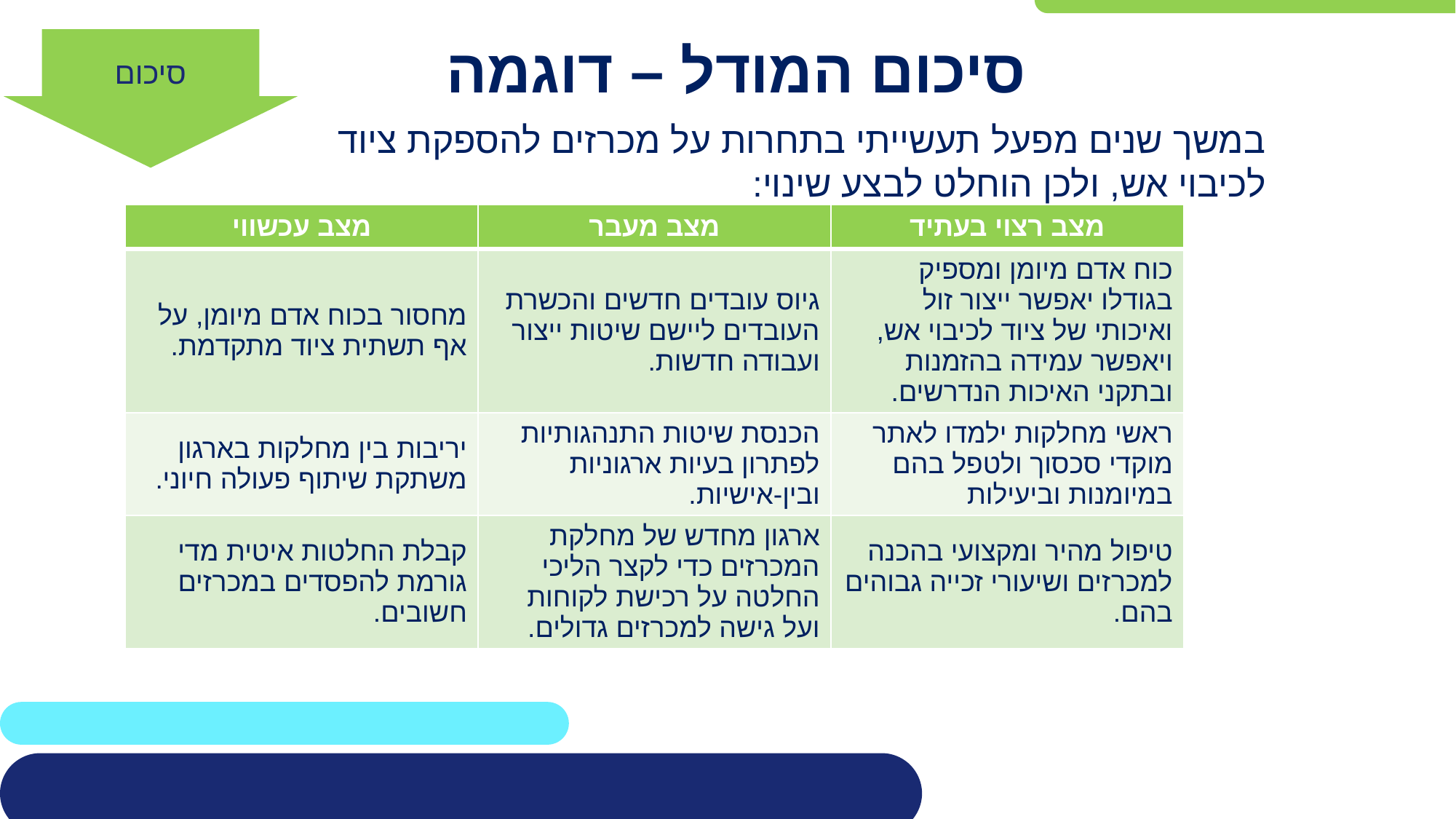

# סיכום המודל – דוגמה
סיכום
במשך שנים מפעל תעשייתי בתחרות על מכרזים להספקת ציוד לכיבוי אש, ולכן הוחלט לבצע שינוי:
| מצב עכשווי | מצב מעבר | מצב רצוי בעתיד |
| --- | --- | --- |
| מחסור בכוח אדם מיומן, על אף תשתית ציוד מתקדמת. | גיוס עובדים חדשים והכשרת העובדים ליישם שיטות ייצור ועבודה חדשות. | כוח אדם מיומן ומספיק בגודלו יאפשר ייצור זול ואיכותי של ציוד לכיבוי אש, ויאפשר עמידה בהזמנות ובתקני האיכות הנדרשים. |
| יריבות בין מחלקות בארגון משתקת שיתוף פעולה חיוני. | הכנסת שיטות התנהגותיות לפתרון בעיות ארגוניות ובין-אישיות. | ראשי מחלקות ילמדו לאתר מוקדי סכסוך ולטפל בהם במיומנות וביעילות |
| קבלת החלטות איטית מדי גורמת להפסדים במכרזים חשובים. | ארגון מחדש של מחלקת המכרזים כדי לקצר הליכי החלטה על רכישת לקוחות ועל גישה למכרזים גדולים. | טיפול מהיר ומקצועי בהכנה למכרזים ושיעורי זכייה גבוהים בהם. |